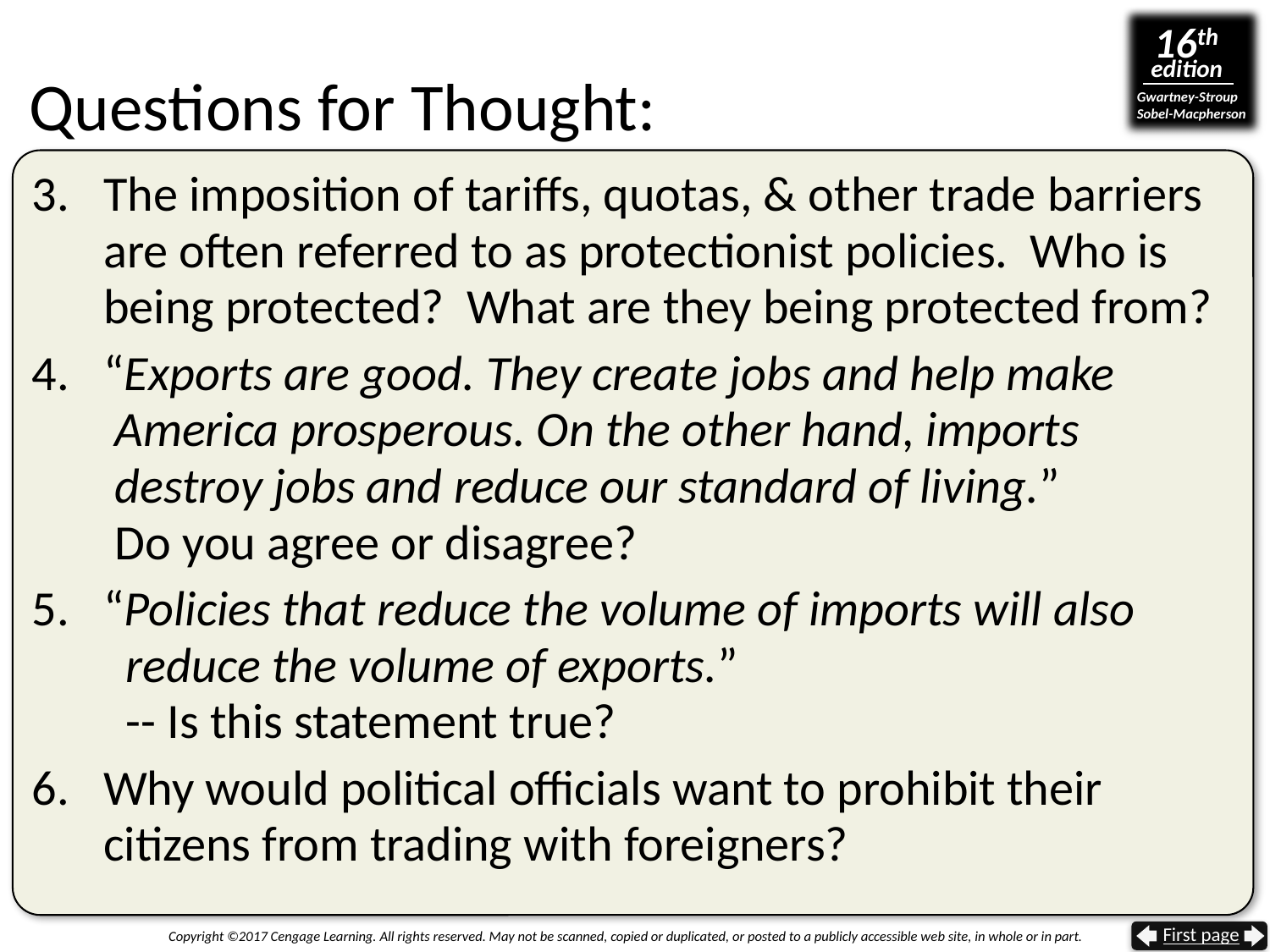

# Questions for Thought:
The imposition of tariffs, quotas, & other trade barriers are often referred to as protectionist policies.  Who is being protected?  What are they being protected from?
“Exports are good. They create jobs and help make
 America prosperous. On the other hand, imports
 destroy jobs and reduce our standard of living.”
 Do you agree or disagree?
“Policies that reduce the volume of imports will also
  reduce the volume of exports.”
  -- Is this statement true?
Why would political officials want to prohibit their citizens from trading with foreigners?